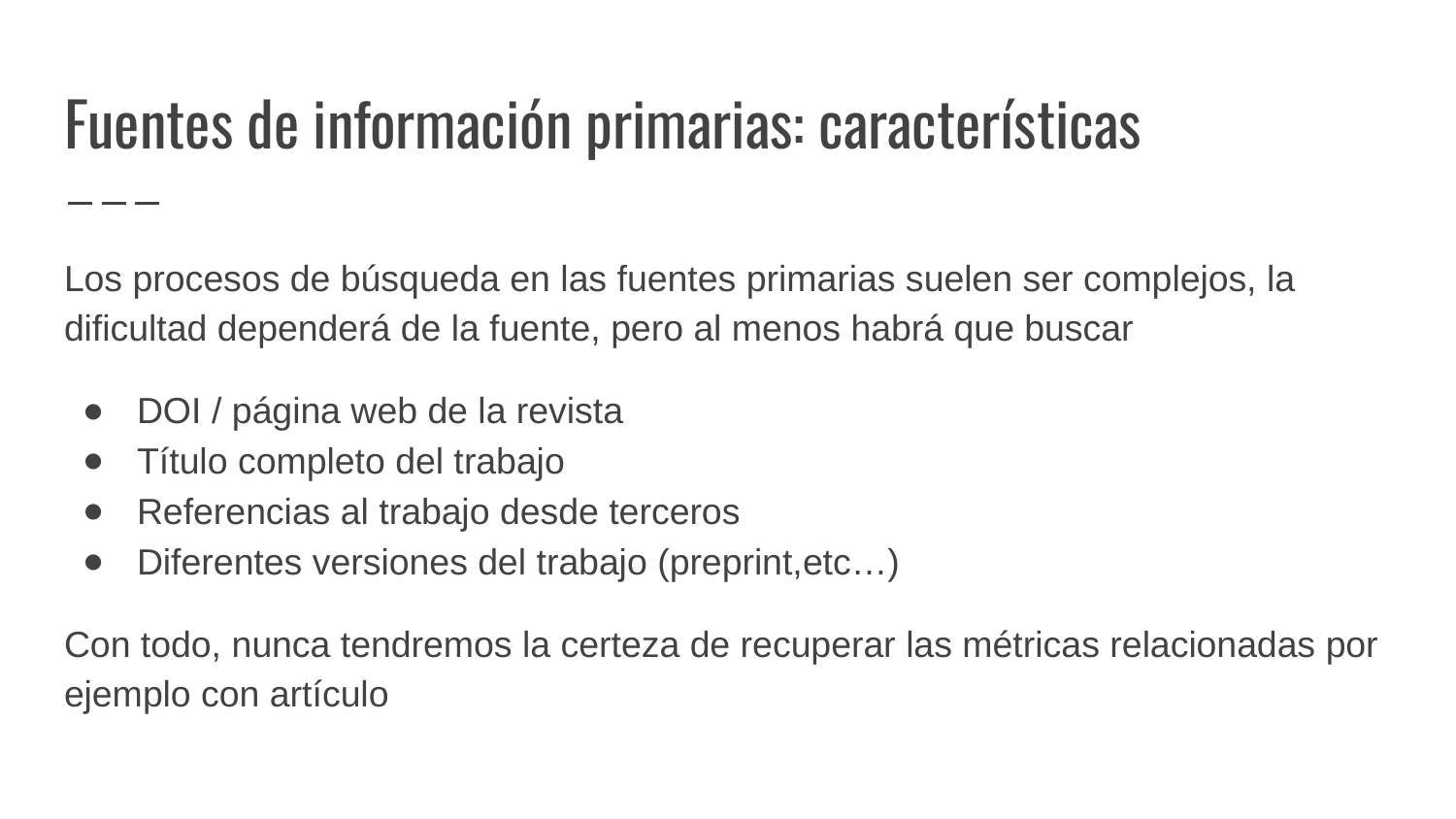

# Fuentes de información primarias: características
Los procesos de búsqueda en las fuentes primarias suelen ser complejos, la dificultad dependerá de la fuente, pero al menos habrá que buscar
DOI / página web de la revista
Título completo del trabajo
Referencias al trabajo desde terceros
Diferentes versiones del trabajo (preprint,etc…)
Con todo, nunca tendremos la certeza de recuperar las métricas relacionadas por ejemplo con artículo